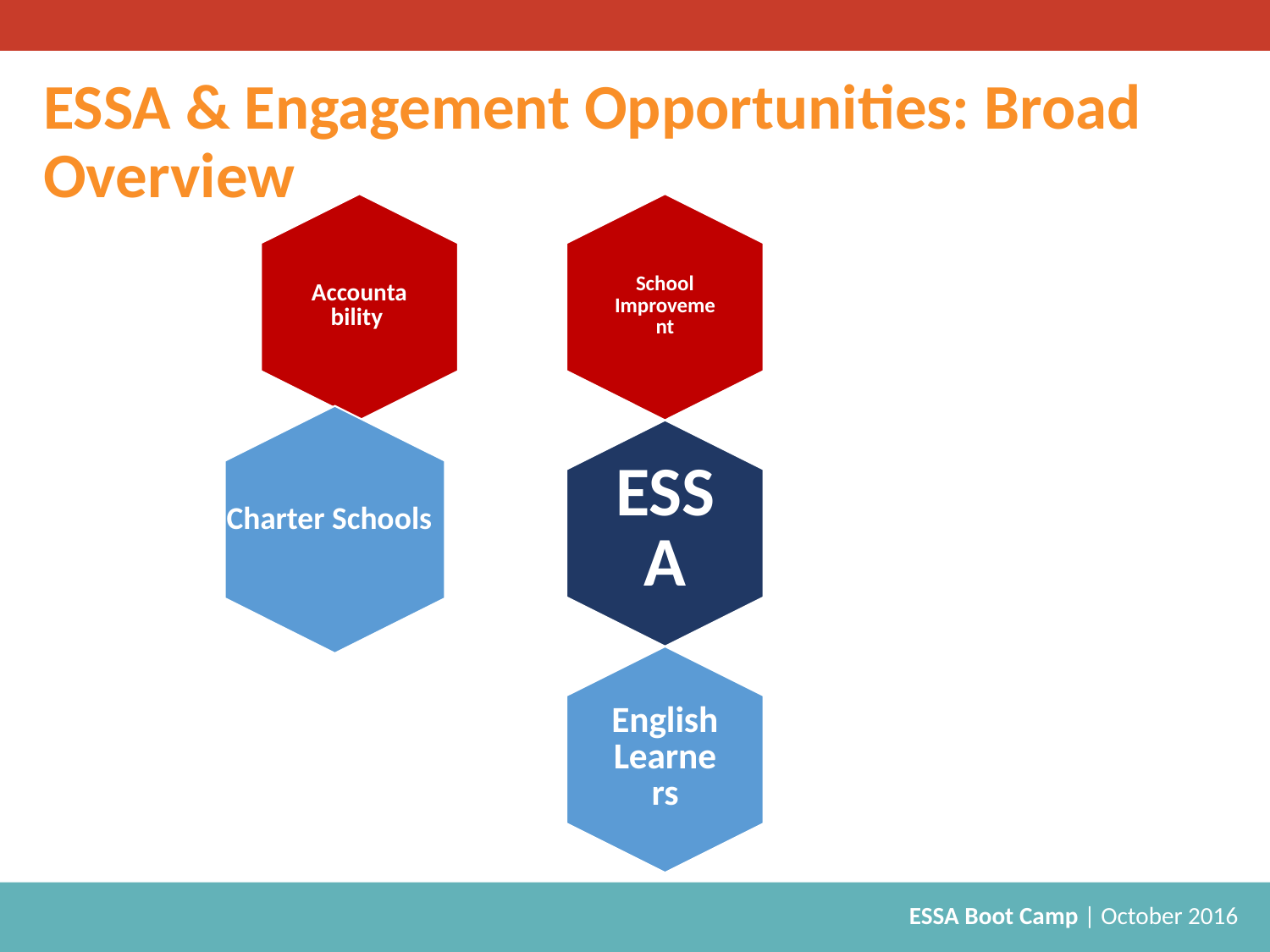

# ESSA & Engagement Opportunities: Broad Overview
School Improvement
Accountability
ESSA
English Learners

Charter Schools